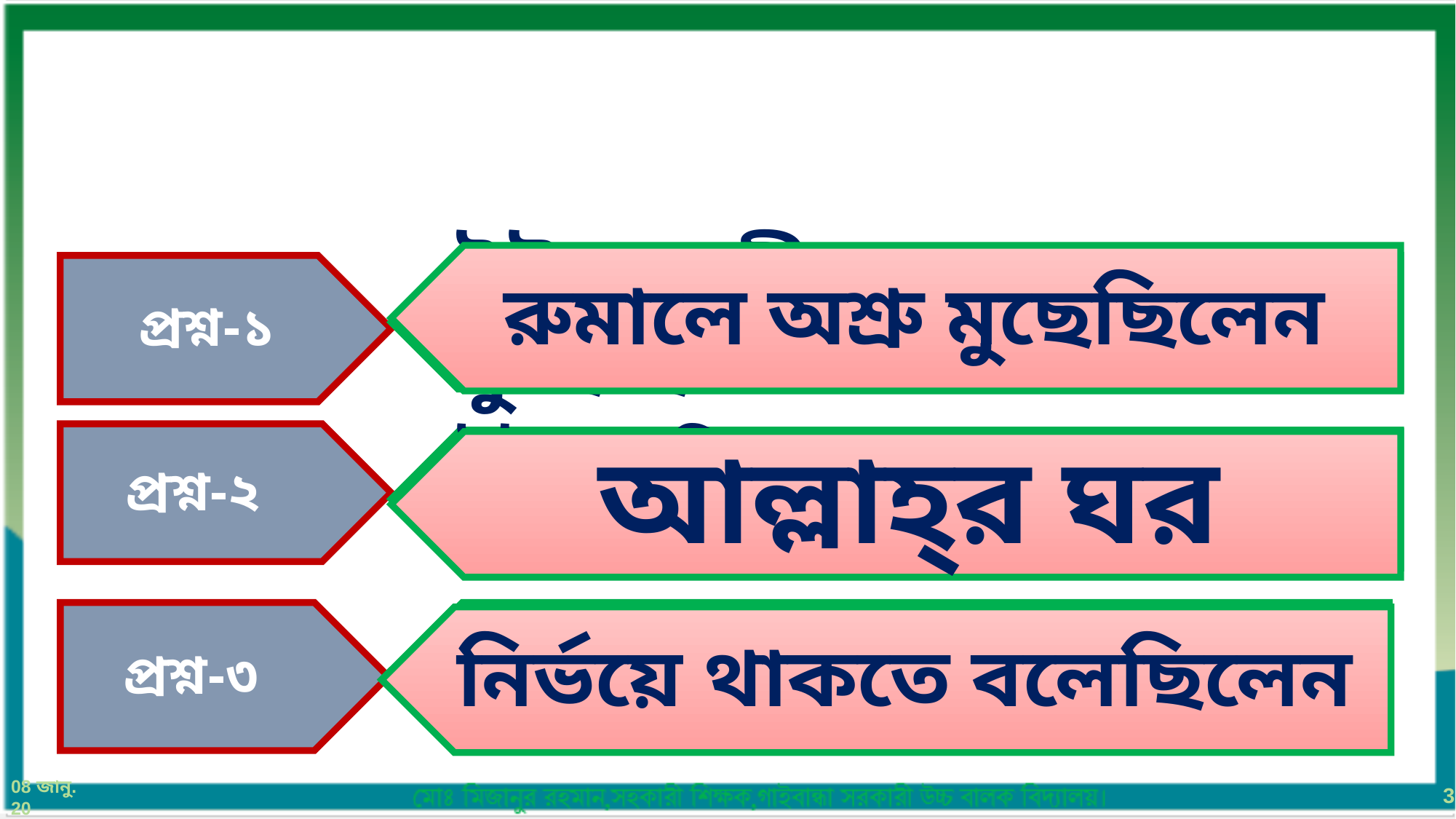

রুমালে অশ্রু মুছেছিলেন

প্রশ্ন-১

ইউসুফ কীসে অশ্রু মুছেছিলেন ?
প্রশ্ন-২
ইউসুফ নিজের ঘরকে কার ঘর বলেছিলেন?
আল্লাহ্‌র ঘর
প্রশ্ন-৩
অজানা অতিথিকে কিভাবে থাকতে বলেছিলেন ?
নির্ভয়ে থাকতে বলেছিলেন
3
08 জানু. 20